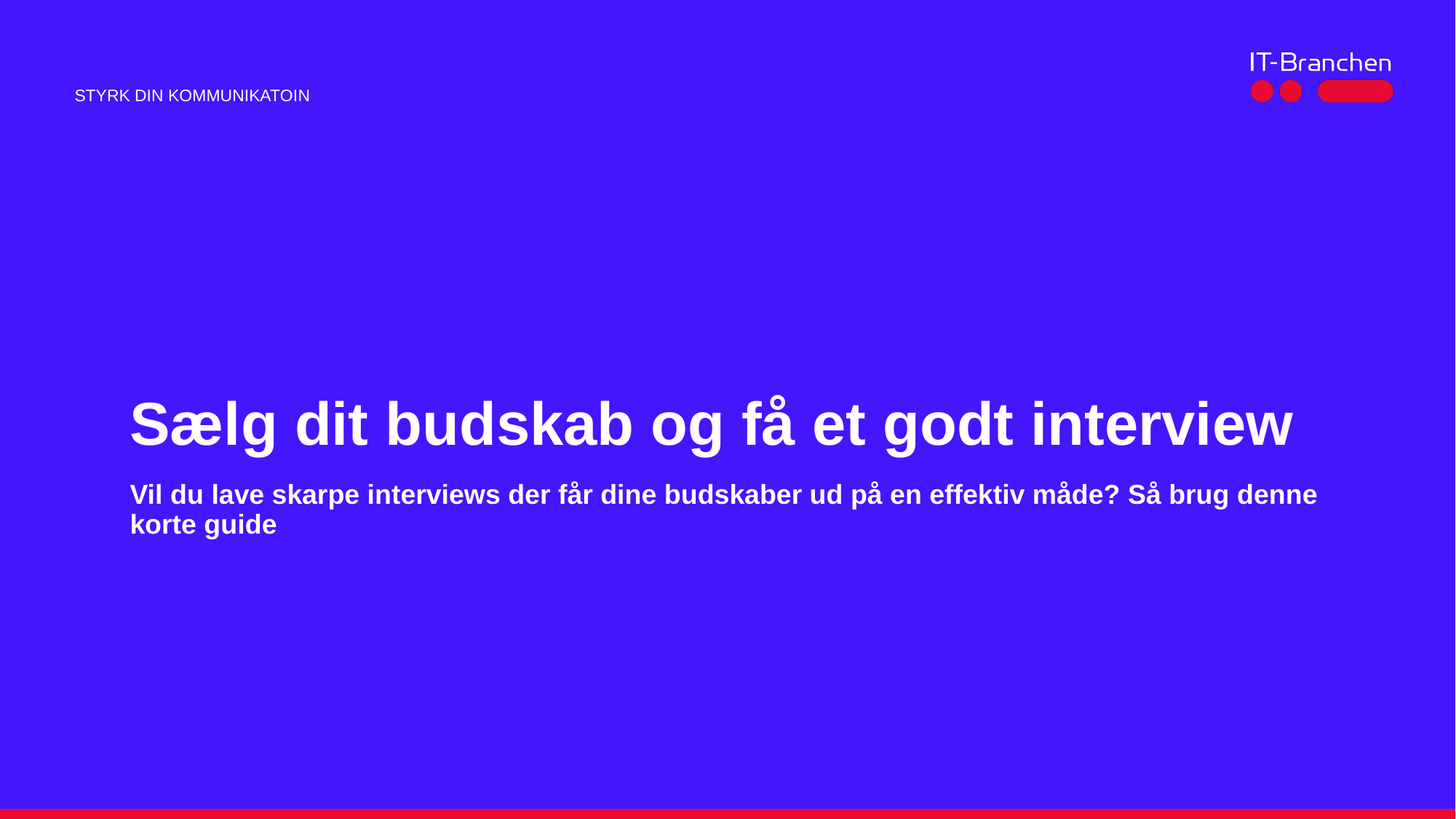

Styrk din kommunikatoin
# Sælg dit budskab og få et godt interview
Vil du lave skarpe interviews der får dine budskaber ud på en effektiv måde? Så brug denne korte guide